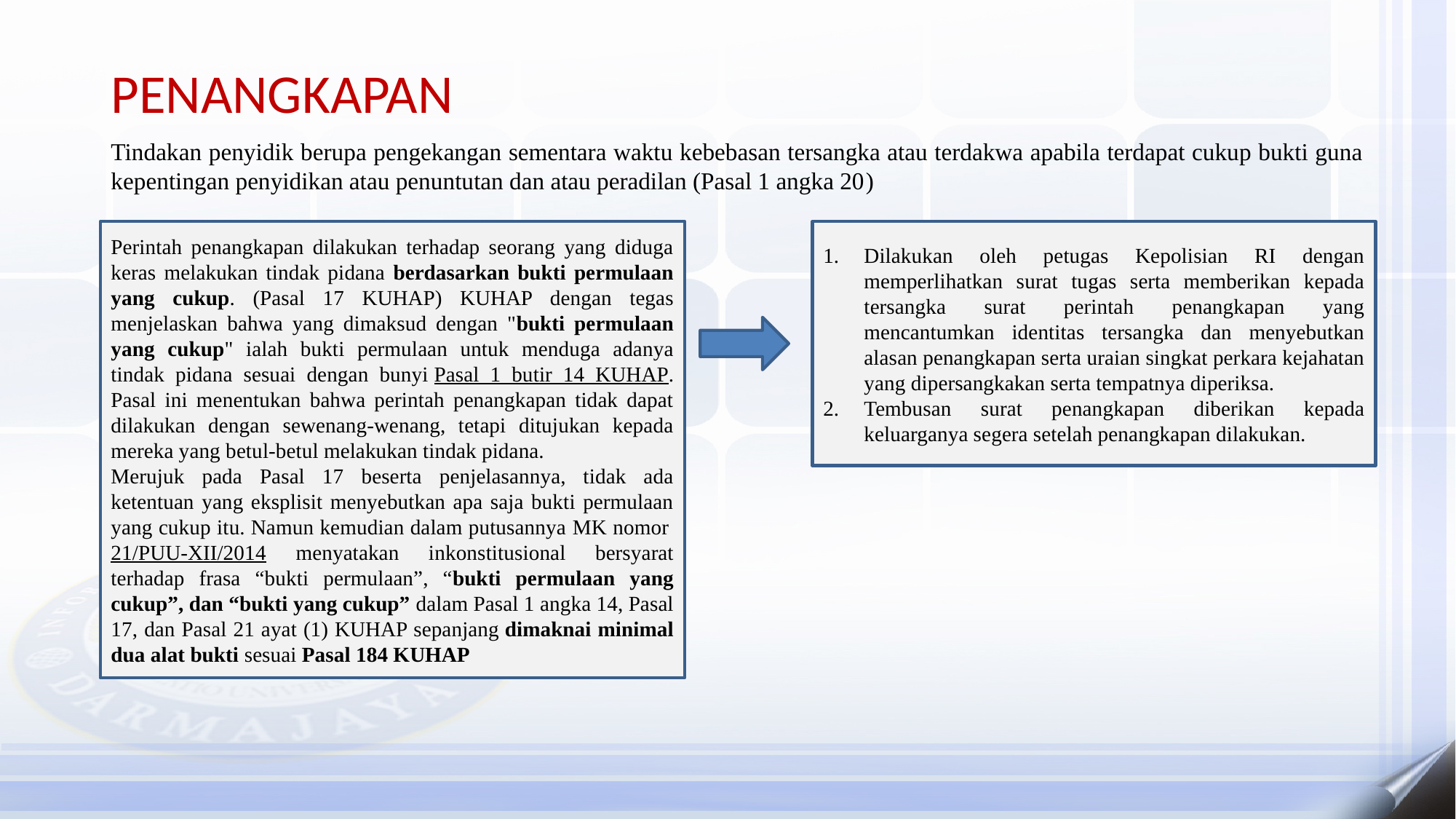

PENANGKAPAN
Tindakan penyidik berupa pengekangan sementara waktu kebebasan tersangka atau terdakwa apabila terdapat cukup bukti guna kepentingan penyidikan atau penuntutan dan atau peradilan (Pasal 1 angka 20)
Perintah penangkapan dilakukan terhadap seorang yang diduga keras melakukan tindak pidana berdasarkan bukti permulaan yang cukup. (Pasal 17 KUHAP) KUHAP dengan tegas menjelaskan bahwa yang dimaksud dengan "bukti permulaan yang cukup" ialah bukti permulaan untuk menduga adanya tindak pidana sesuai dengan bunyi Pasal 1 butir 14 KUHAP. Pasal ini menentukan bahwa perintah penangkapan tidak dapat dilakukan dengan sewenang-wenang, tetapi ditujukan kepada mereka yang betul-betul melakukan tindak pidana.
Merujuk pada Pasal 17 beserta penjelasannya, tidak ada ketentuan yang eksplisit menyebutkan apa saja bukti permulaan yang cukup itu. Namun kemudian dalam putusannya MK nomor 21/PUU-XII/2014 menyatakan inkonstitusional bersyarat terhadap frasa “bukti permulaan”, “bukti permulaan yang cukup”, dan “bukti yang cukup” dalam Pasal 1 angka 14, Pasal 17, dan Pasal 21 ayat (1) KUHAP sepanjang dimaknai minimal dua alat bukti sesuai Pasal 184 KUHAP
Dilakukan oleh petugas Kepolisian RI dengan memperlihatkan surat tugas serta memberikan kepada tersangka surat perintah penangkapan yang mencantumkan identitas tersangka dan menyebutkan alasan penangkapan serta uraian singkat perkara kejahatan yang dipersangkakan serta tempatnya diperiksa.
Tembusan surat penangkapan diberikan kepada keluarganya segera setelah penangkapan dilakukan.